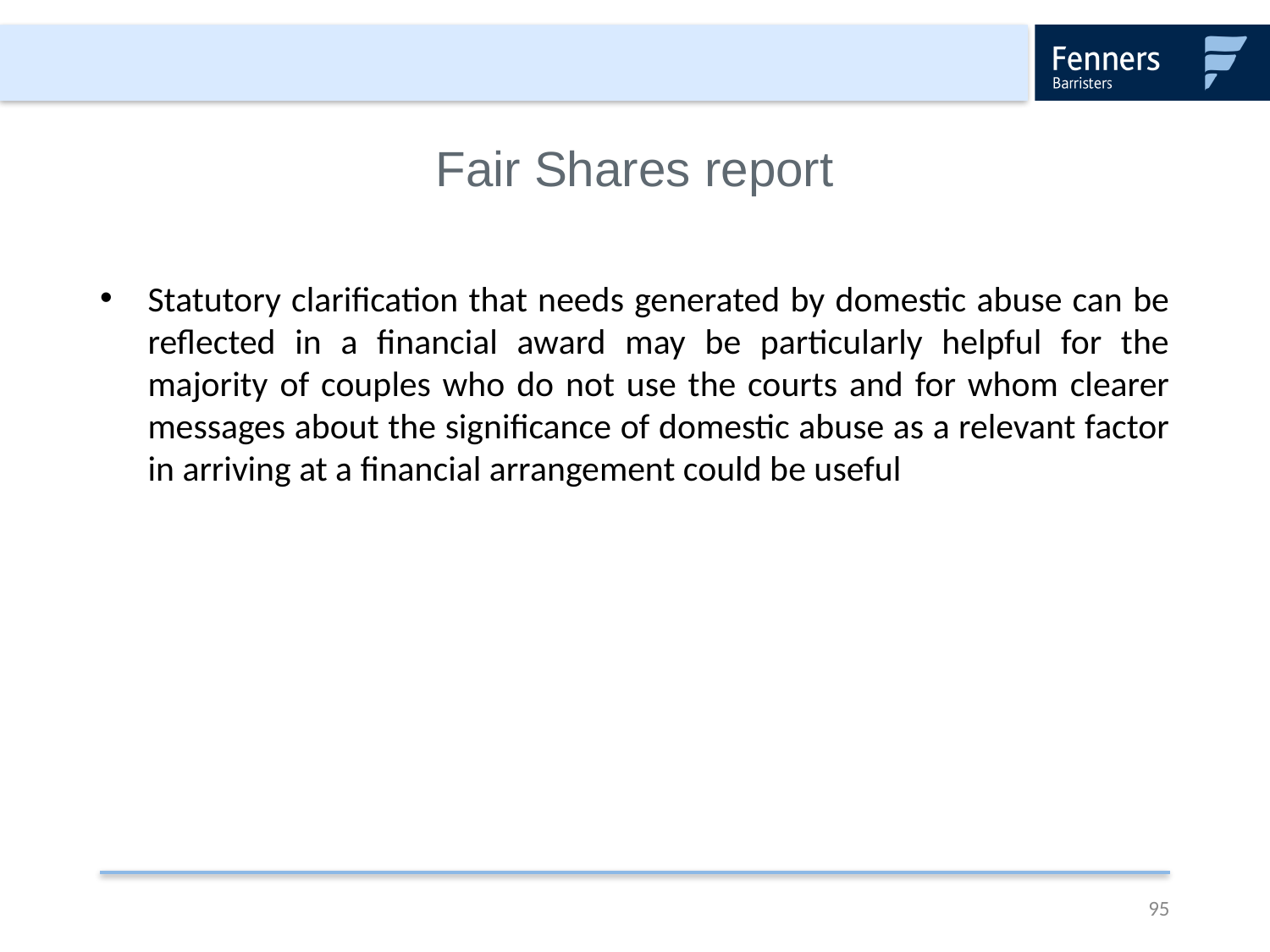

# Fair Shares report
Statutory clarification that needs generated by domestic abuse can be reflected in a financial award may be particularly helpful for the majority of couples who do not use the courts and for whom clearer messages about the significance of domestic abuse as a relevant factor in arriving at a financial arrangement could be useful

95